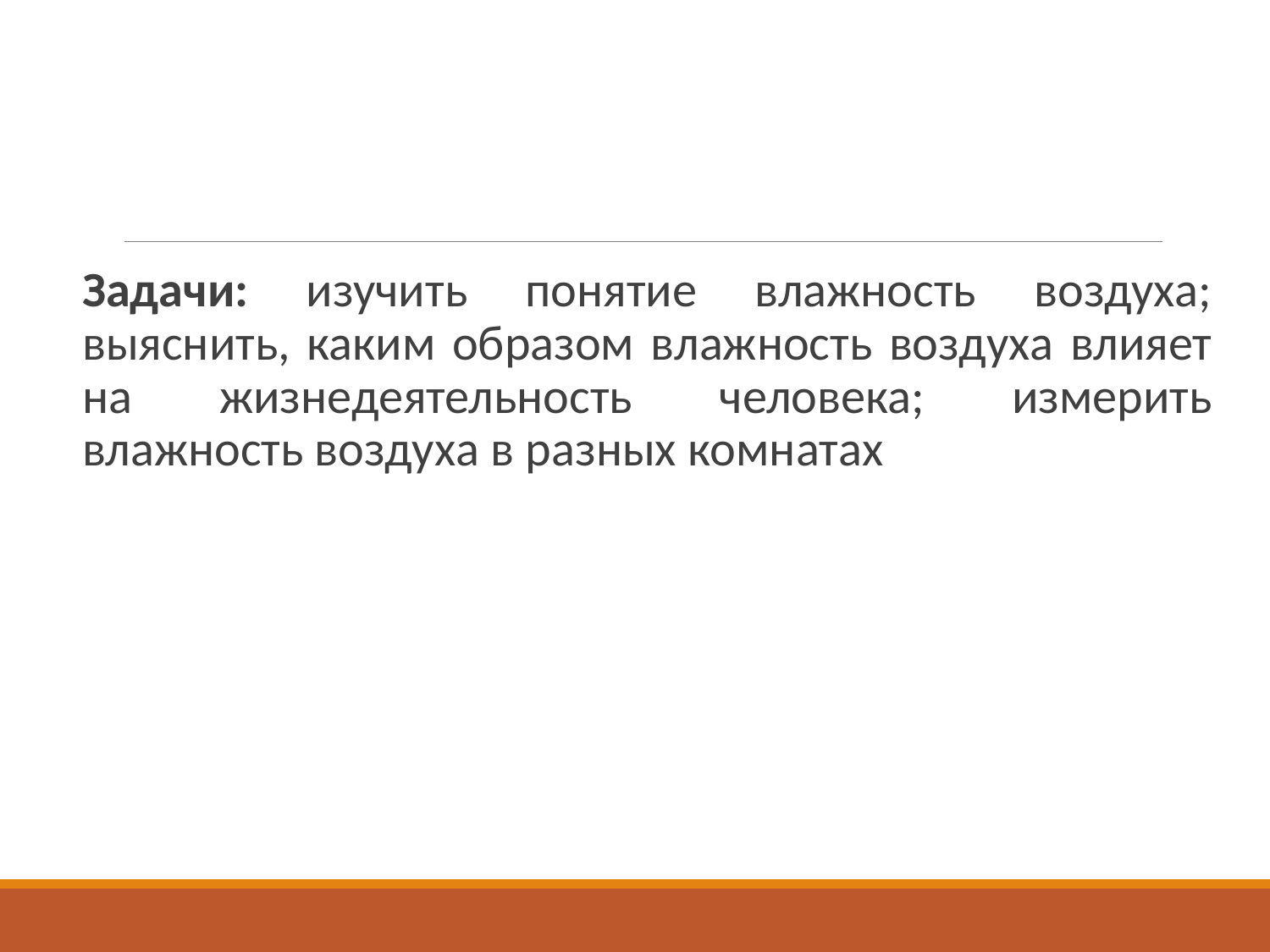

Задачи: изучить понятие влажность воздуха; выяснить, каким образом влажность воздуха влияет на жизнедеятельность человека; измерить влажность воздуха в разных комнатах